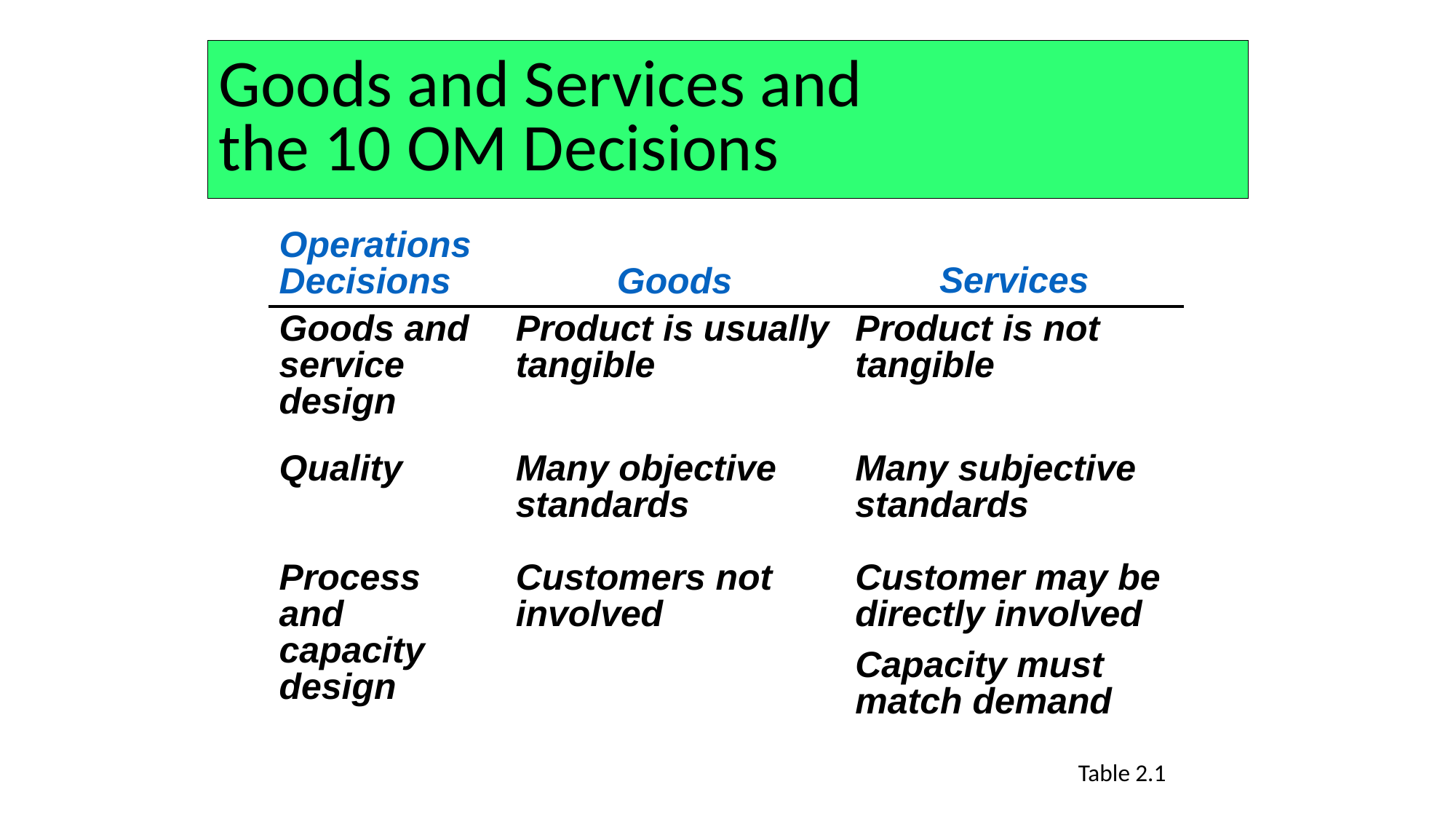

# Goods and Services and the 10 OM Decisions
| Operations Decisions | Goods | Services |
| --- | --- | --- |
| Goods and service design | Product is usually tangible | Product is not tangible |
| Quality | Many objective standards | Many subjective standards |
| Process and capacity design | Customers not involved | Customer may be directly involved Capacity must match demand |
Table 2.1